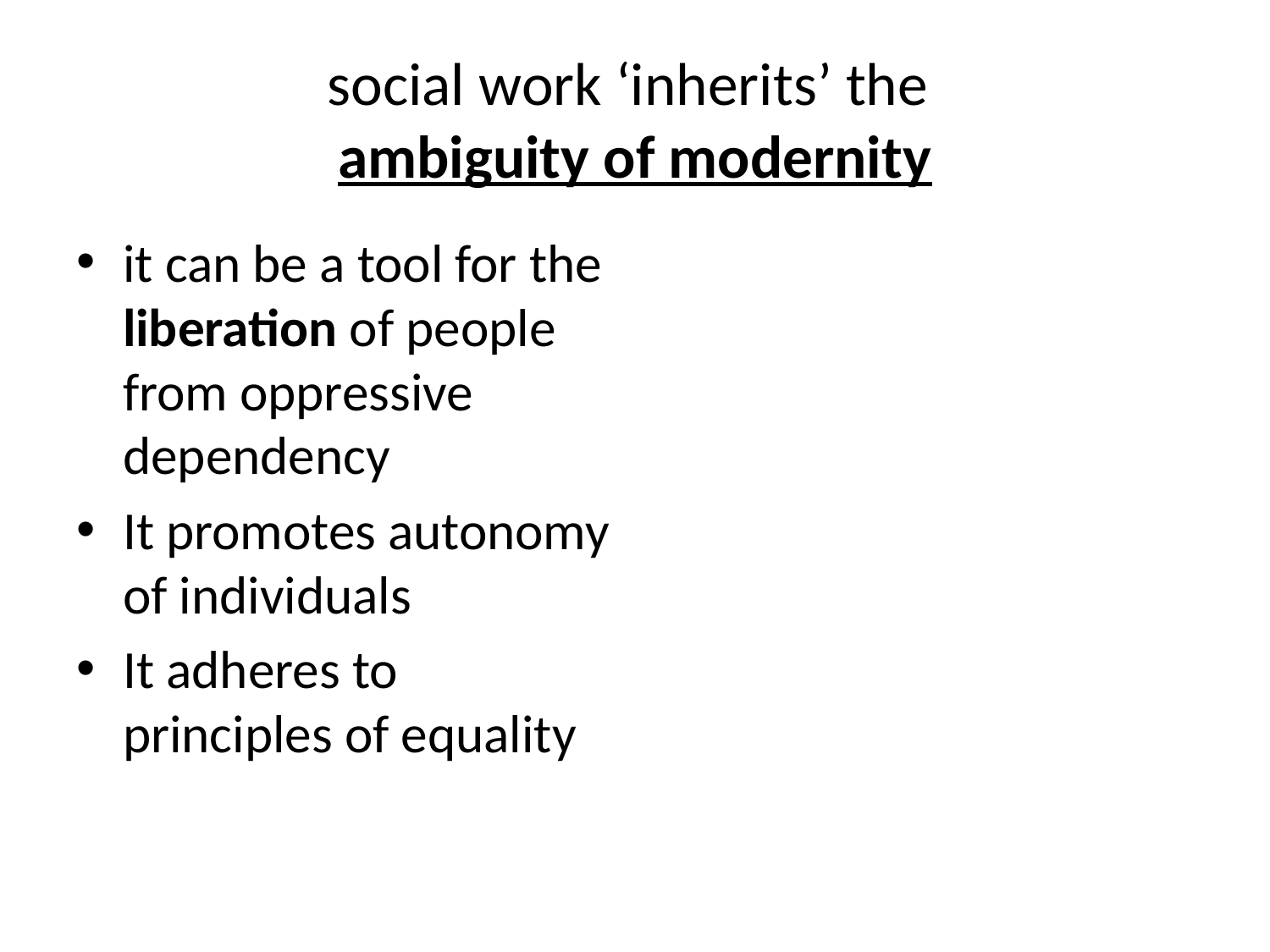

# social work ‘inherits’ the ambiguity of modernity
it can be a tool for the liberation of people from oppressive dependency
It promotes autonomy of individuals
It adheres to principles of equality